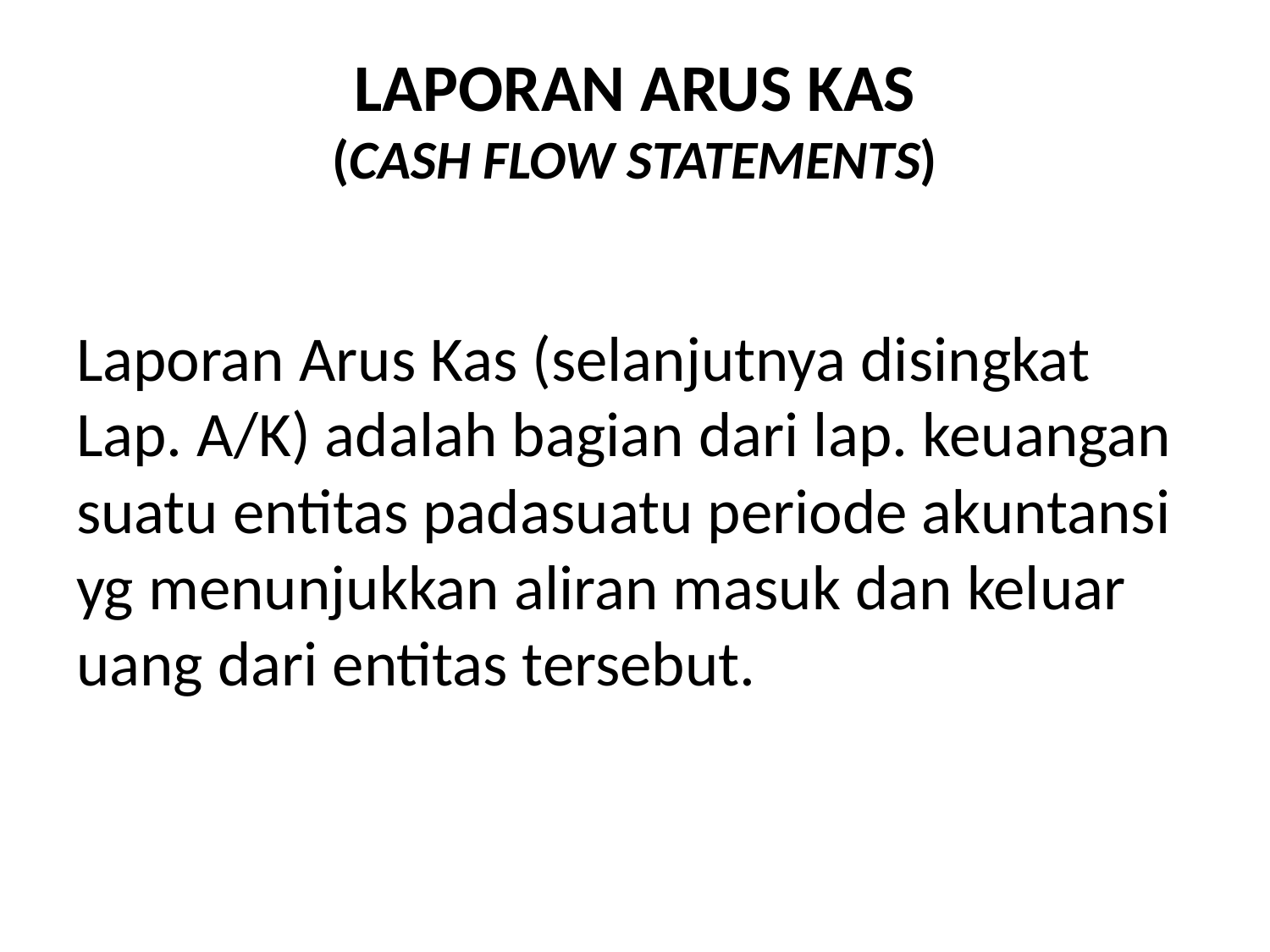

# LAPORAN ARUS KAS (CASH FLOW STATEMENTS)

Laporan Arus Kas (selanjutnya disingkat Lap. A/K) adalah bagian dari lap. keuangan suatu entitas padasuatu periode akuntansi yg menunjukkan aliran masuk dan keluar uang dari entitas tersebut.